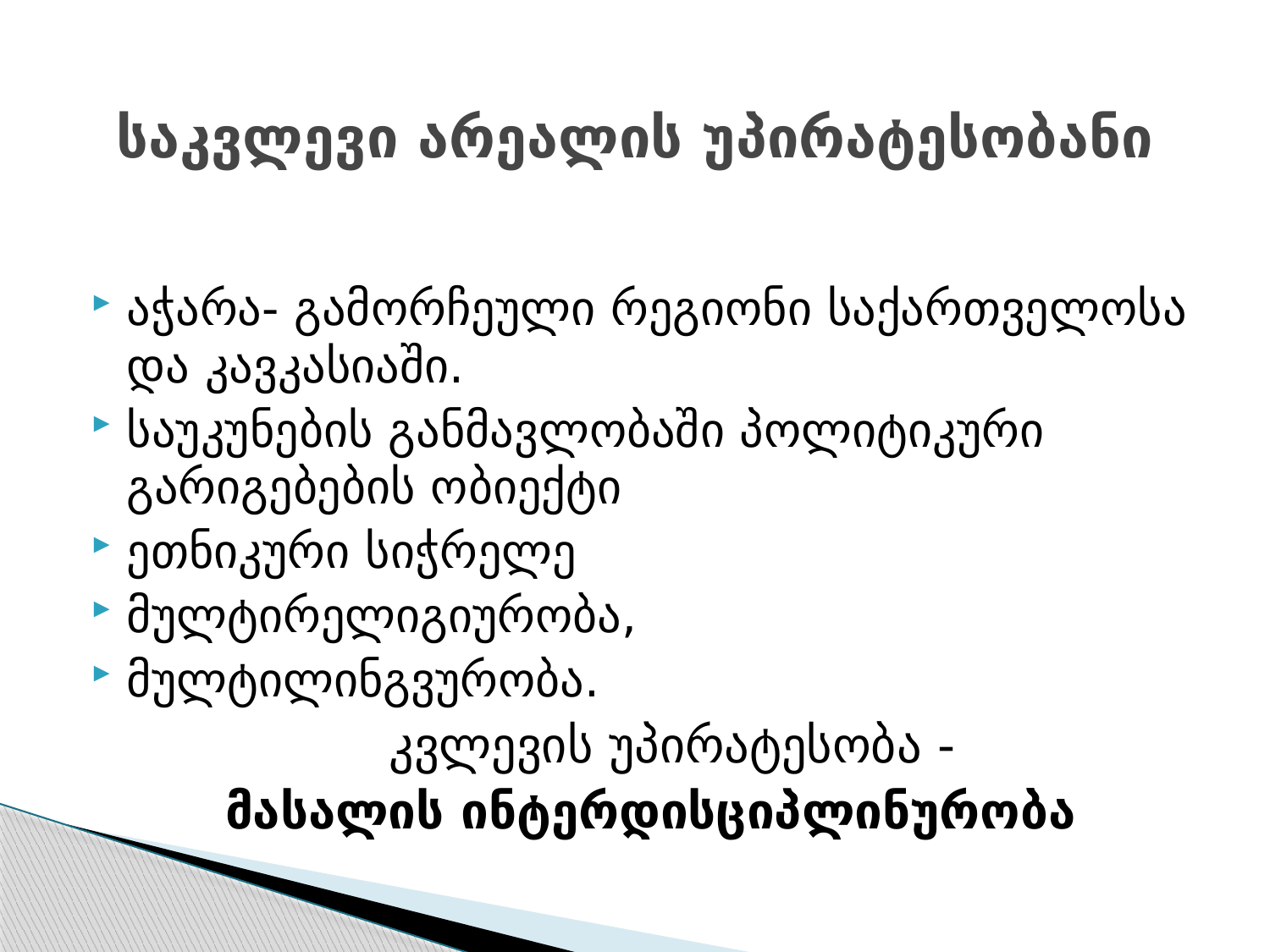

# საკვლევი არეალის უპირატესობანი

აჭარა- გამორჩეული რეგიონი საქართველოსა და კავკასიაში.
საუკუნების განმავლობაში პოლიტიკური გარიგებების ობიექტი
ეთნიკური სიჭრელე
მულტირელიგიურობა,
მულტილინგვურობა.
                   კვლევის უპირატესობა -
 მასალის ინტერდისციპლინურობა